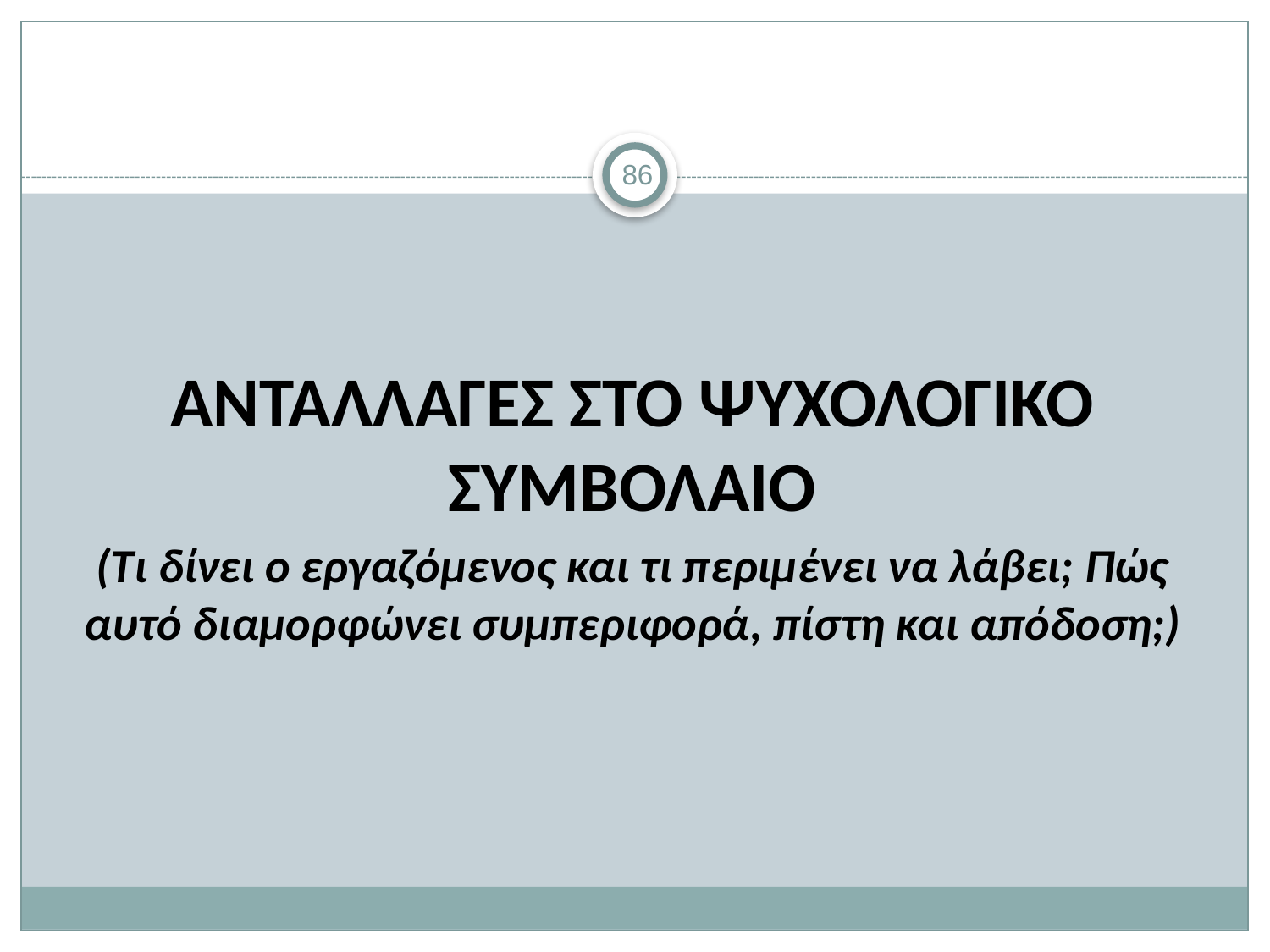

#
86

ΑΝΤΑΛΛΑΓΕΣ ΣΤΟ ΨΥΧΟΛΟΓΙΚΟ ΣΥΜΒΟΛΑΙΟ
(Τι δίνει ο εργαζόμενος και τι περιμένει να λάβει; Πώς αυτό διαμορφώνει συμπεριφορά, πίστη και απόδοση;)